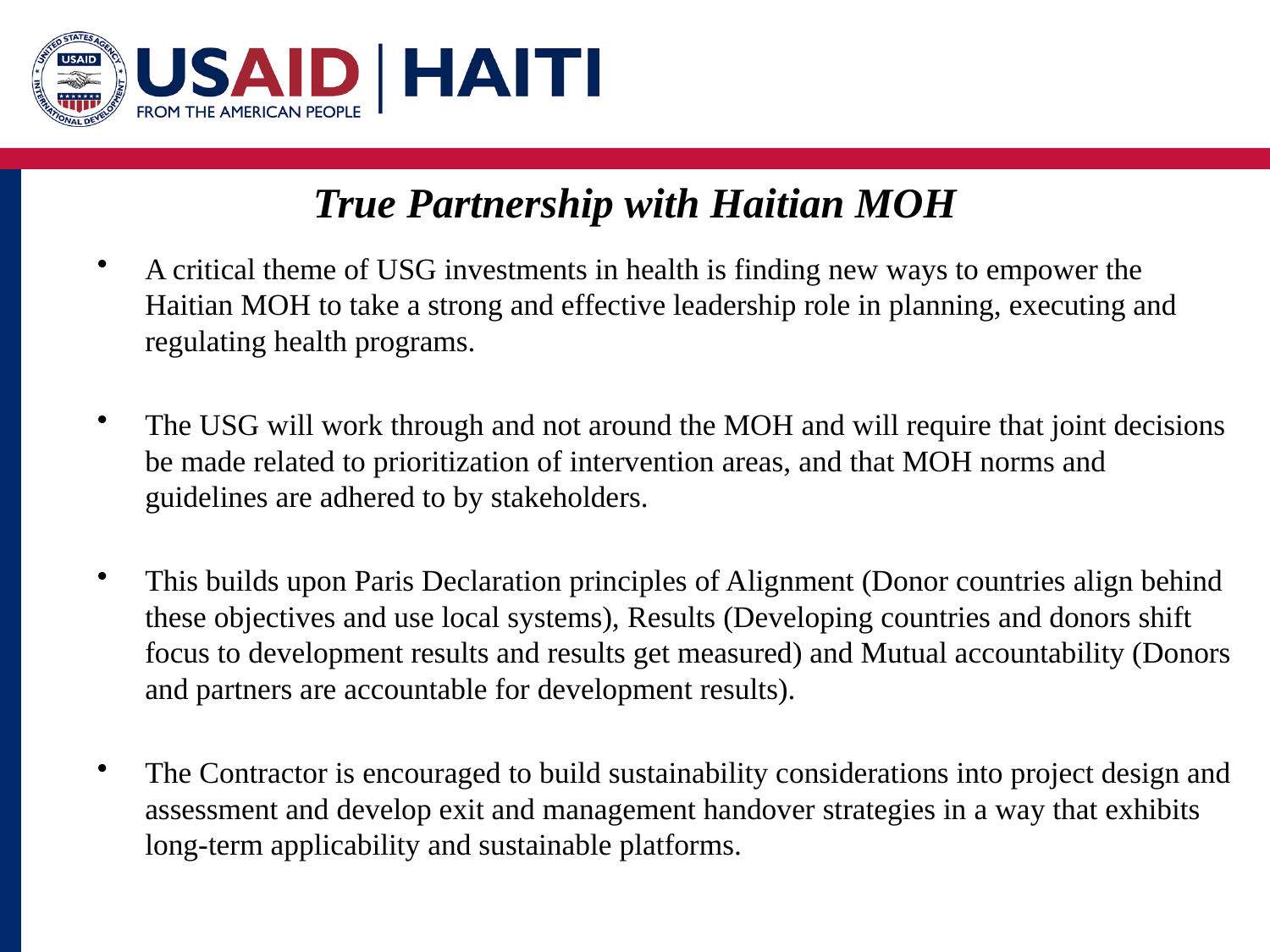

# True Partnership with Haitian MOH
A critical theme of USG investments in health is finding new ways to empower the Haitian MOH to take a strong and effective leadership role in planning, executing and regulating health programs.

The USG will work through and not around the MOH and will require that joint decisions be made related to prioritization of intervention areas, and that MOH norms and guidelines are adhered to by stakeholders.

This builds upon Paris Declaration principles of Alignment (Donor countries align behind these objectives and use local systems), Results (Developing countries and donors shift focus to development results and results get measured) and Mutual accountability (Donors and partners are accountable for development results).

The Contractor is encouraged to build sustainability considerations into project design and assessment and develop exit and management handover strategies in a way that exhibits long-term applicability and sustainable platforms.